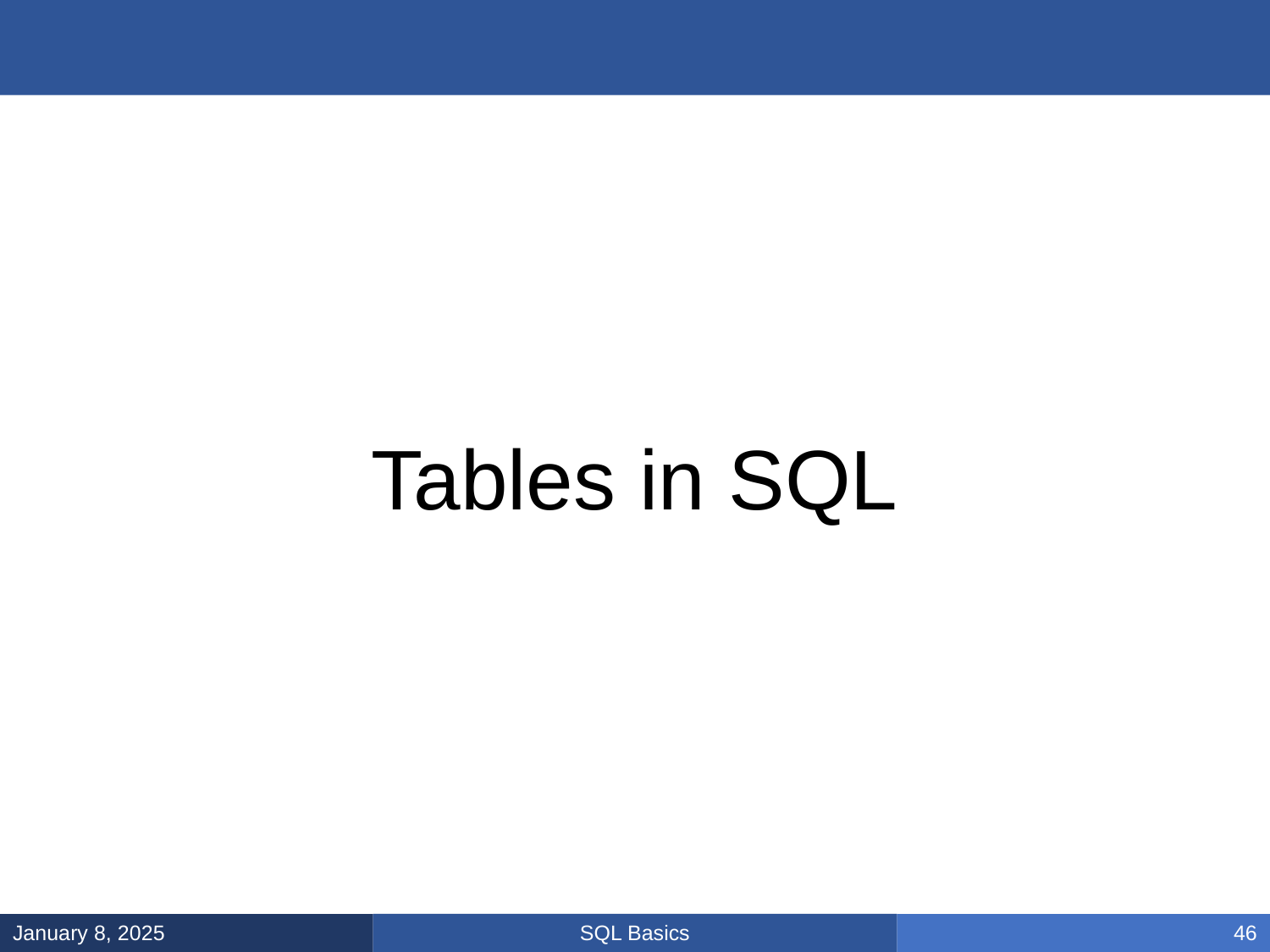

#
Tables in SQL
SQL Basics
January 8, 2025
46